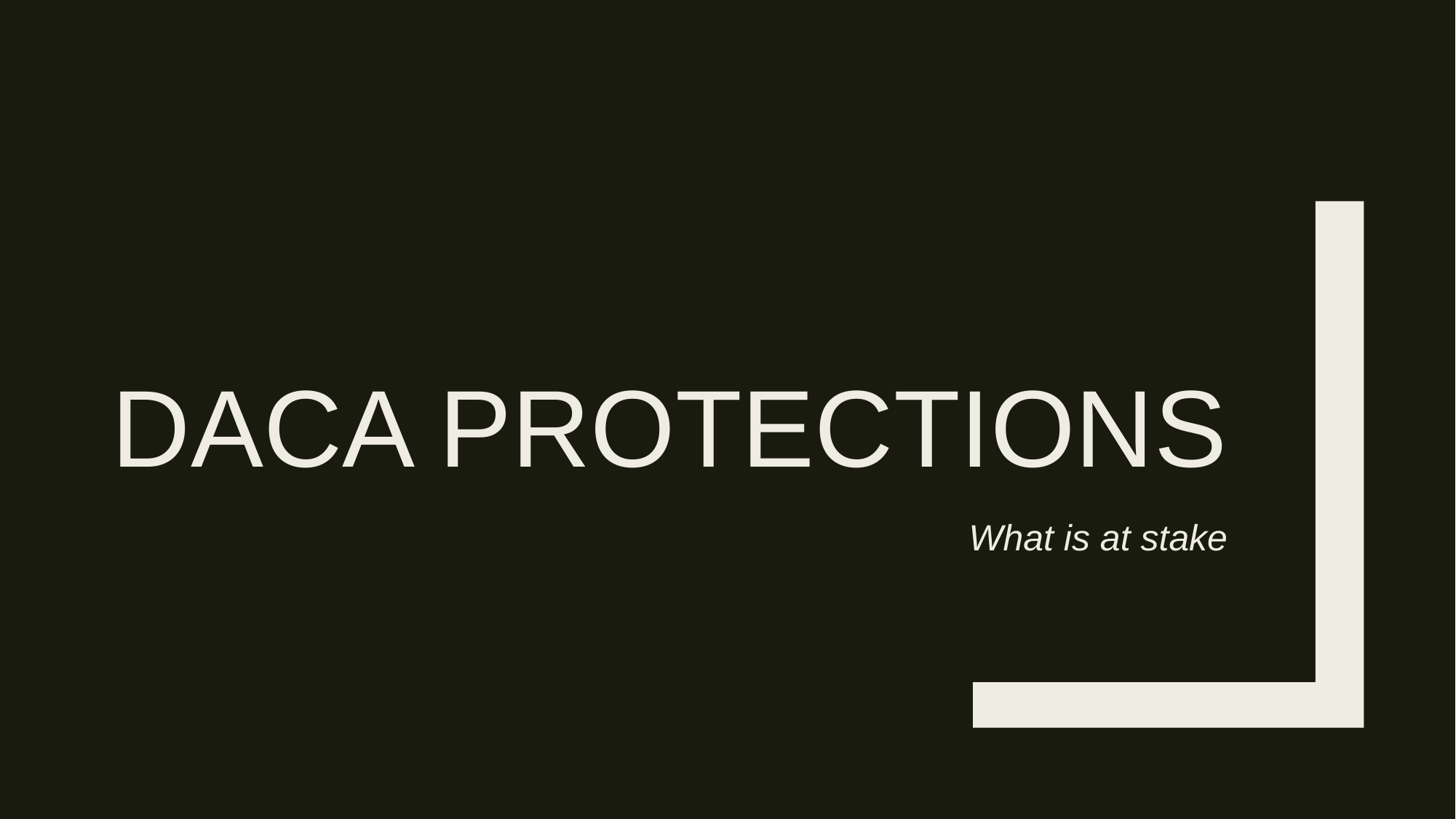

# Daca protections
What is at stake